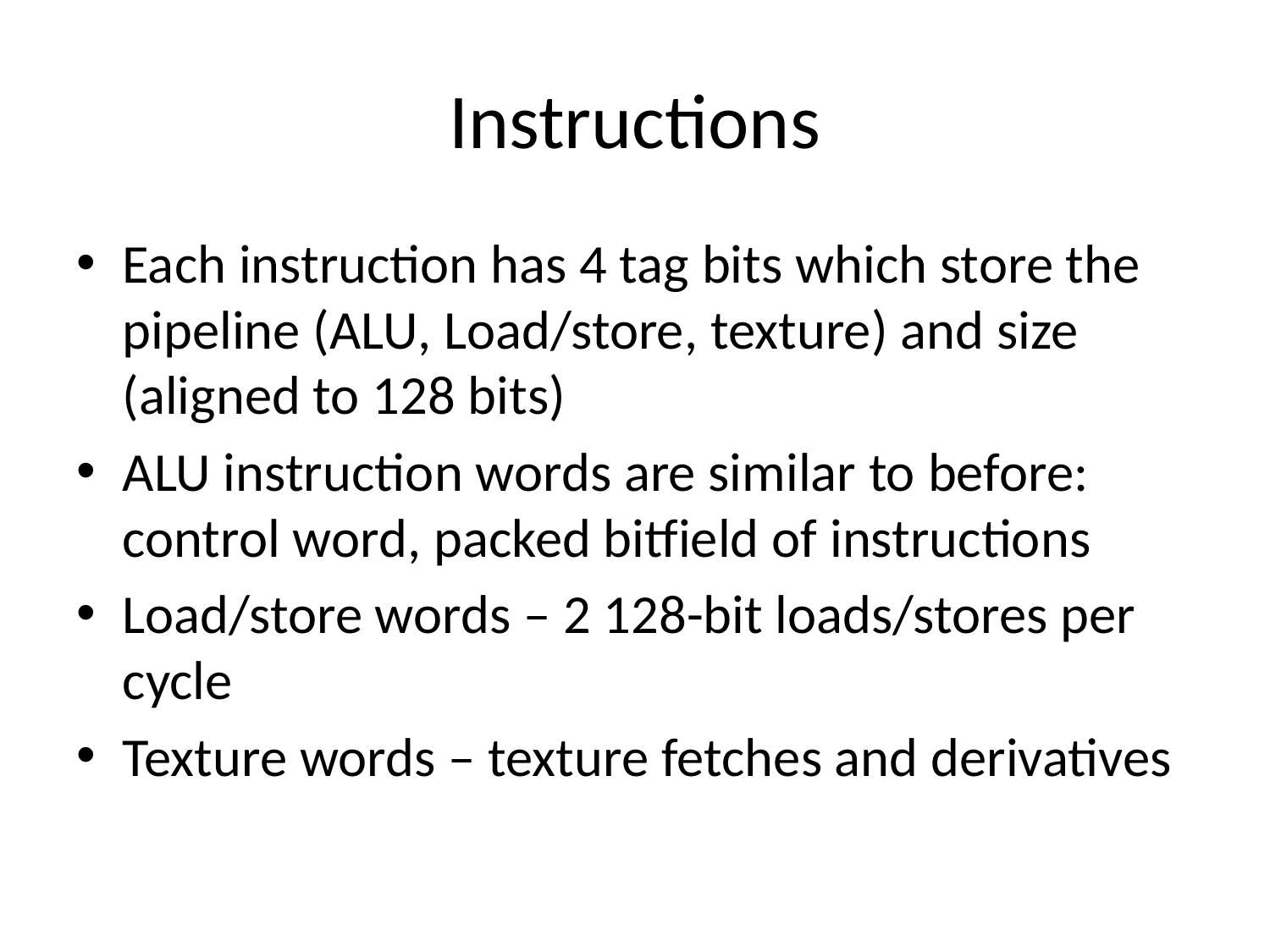

# Instructions
Each instruction has 4 tag bits which store the pipeline (ALU, Load/store, texture) and size (aligned to 128 bits)
ALU instruction words are similar to before: control word, packed bitfield of instructions
Load/store words – 2 128-bit loads/stores per cycle
Texture words – texture fetches and derivatives